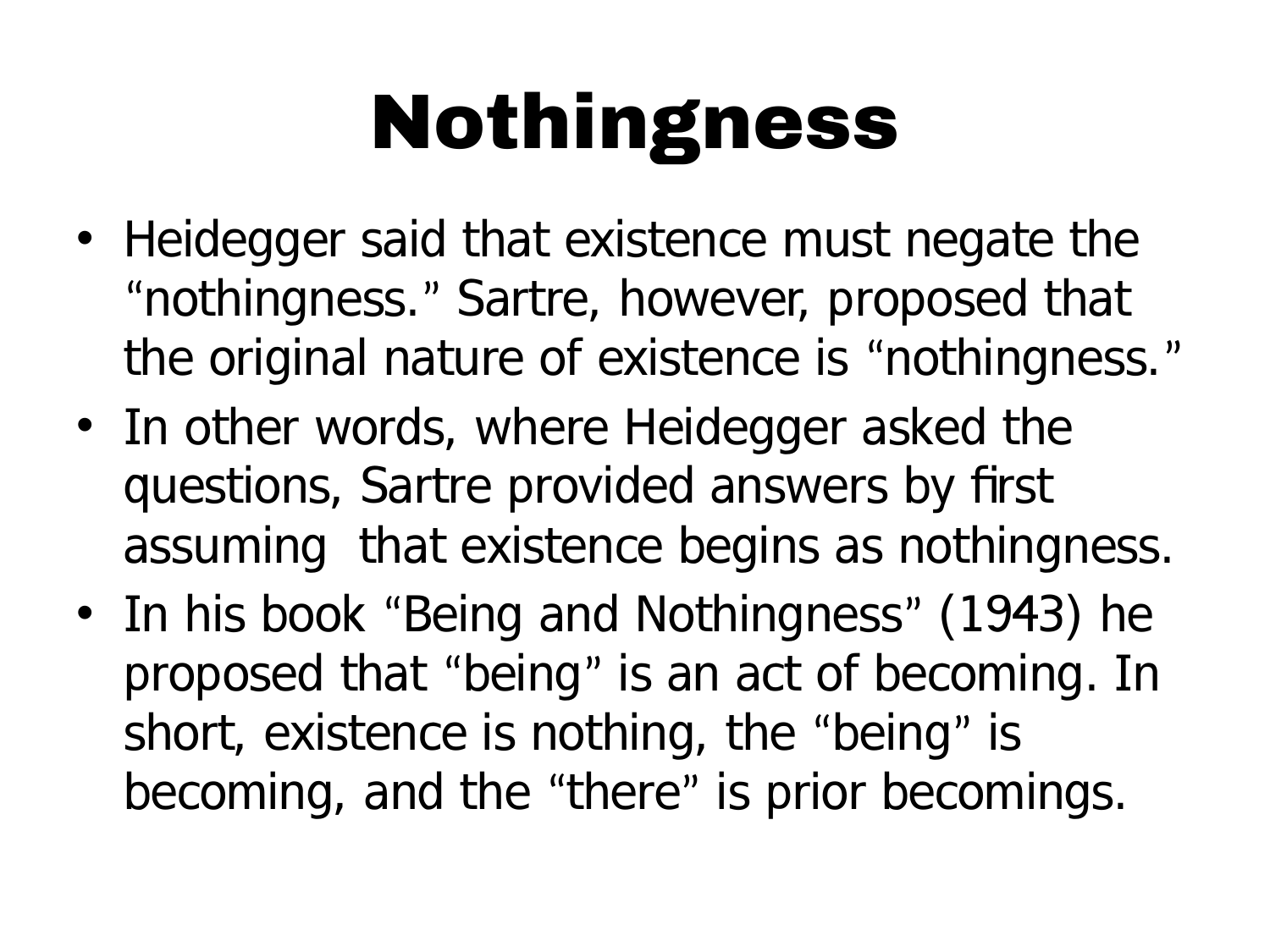

# Nothingness
Heidegger said that existence must negate the “nothingness.” Sartre, however, proposed that the original nature of existence is “nothingness.”
In other words, where Heidegger asked the questions, Sartre provided answers by first  assuming  that existence begins as nothingness.
In his book “Being and Nothingness” (1943) he proposed that “being” is an act of becoming. In short, existence is nothing, the “being” is becoming, and the “there” is prior becomings.